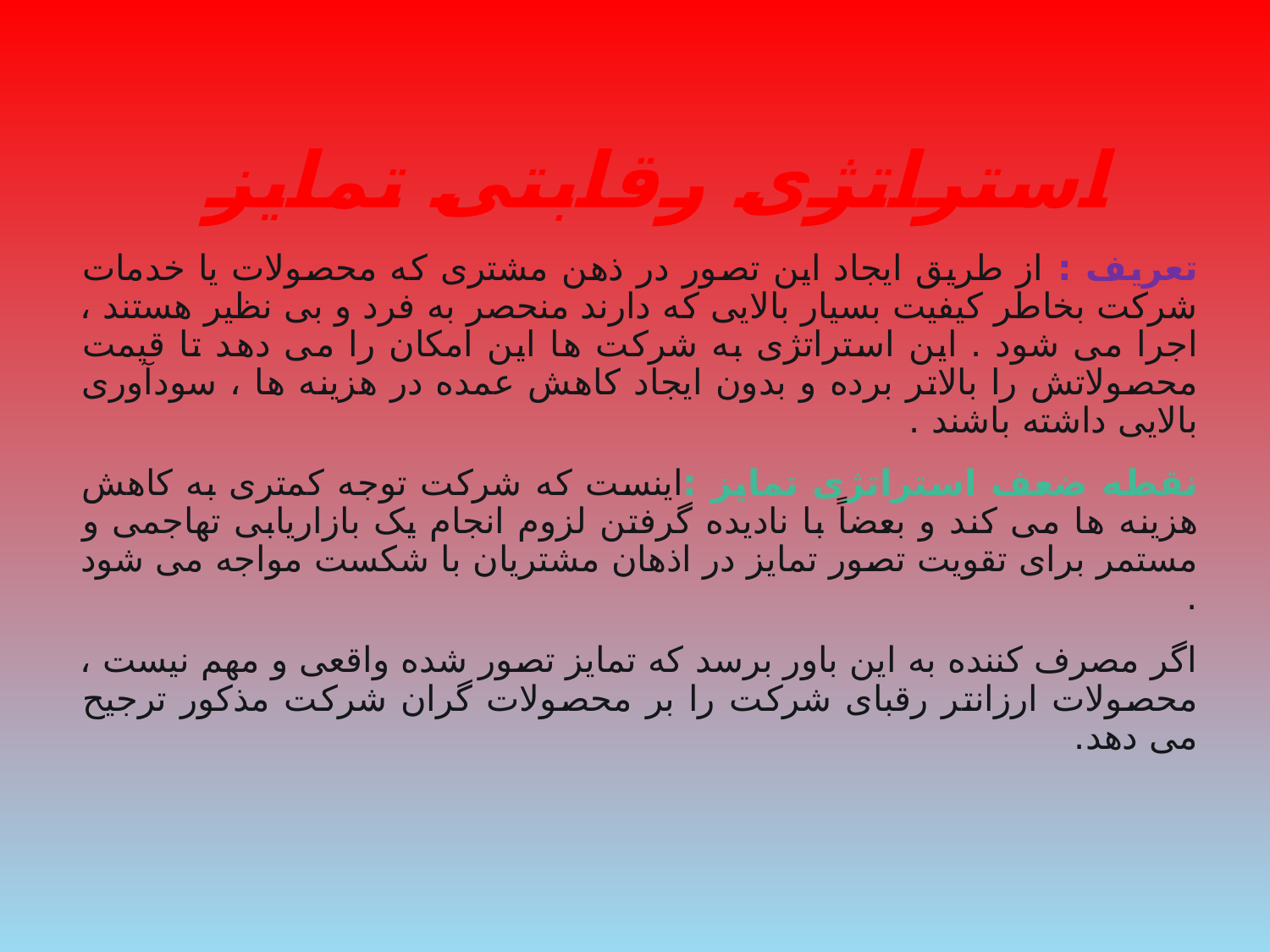

# استراتژی رقابتی تمایز
تعریف : از طریق ایجاد این تصور در ذهن مشتری که محصولات یا خدمات شرکت بخاطر کیفیت بسیار بالایی که دارند منحصر به فرد و بی نظیر هستند ، اجرا می شود . این استراتژی به شرکت ها این امکان را می دهد تا قیمت محصولاتش را بالاتر برده و بدون ایجاد کاهش عمده در هزینه ها ، سودآوری بالایی داشته باشند .
نقطه ضعف استراتژی تمایز :اینست که شرکت توجه کمتری به کاهش هزینه ها می کند و بعضاً با نادیده گرفتن لزوم انجام یک بازاریابی تهاجمی و مستمر برای تقویت تصور تمایز در اذهان مشتریان با شکست مواجه می شود .
اگر مصرف کننده به این باور برسد که تمایز تصور شده واقعی و مهم نیست ، محصولات ارزانتر رقبای شرکت را بر محصولات گران شرکت مذکور ترجیح می دهد.